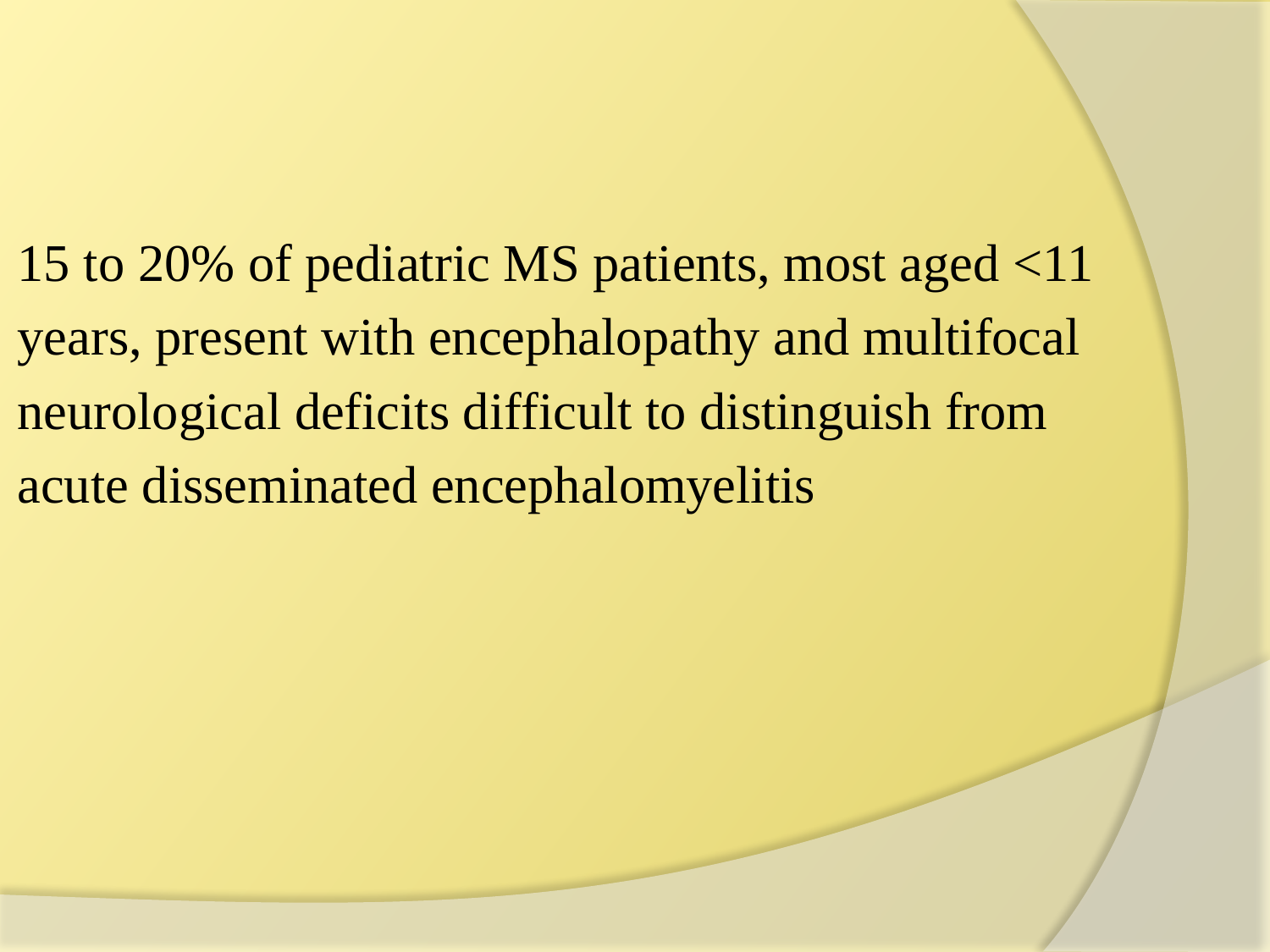

#
15 to 20% of pediatric MS patients, most aged <11
years, present with encephalopathy and multifocal
neurological deficits difficult to distinguish from
acute disseminated encephalomyelitis